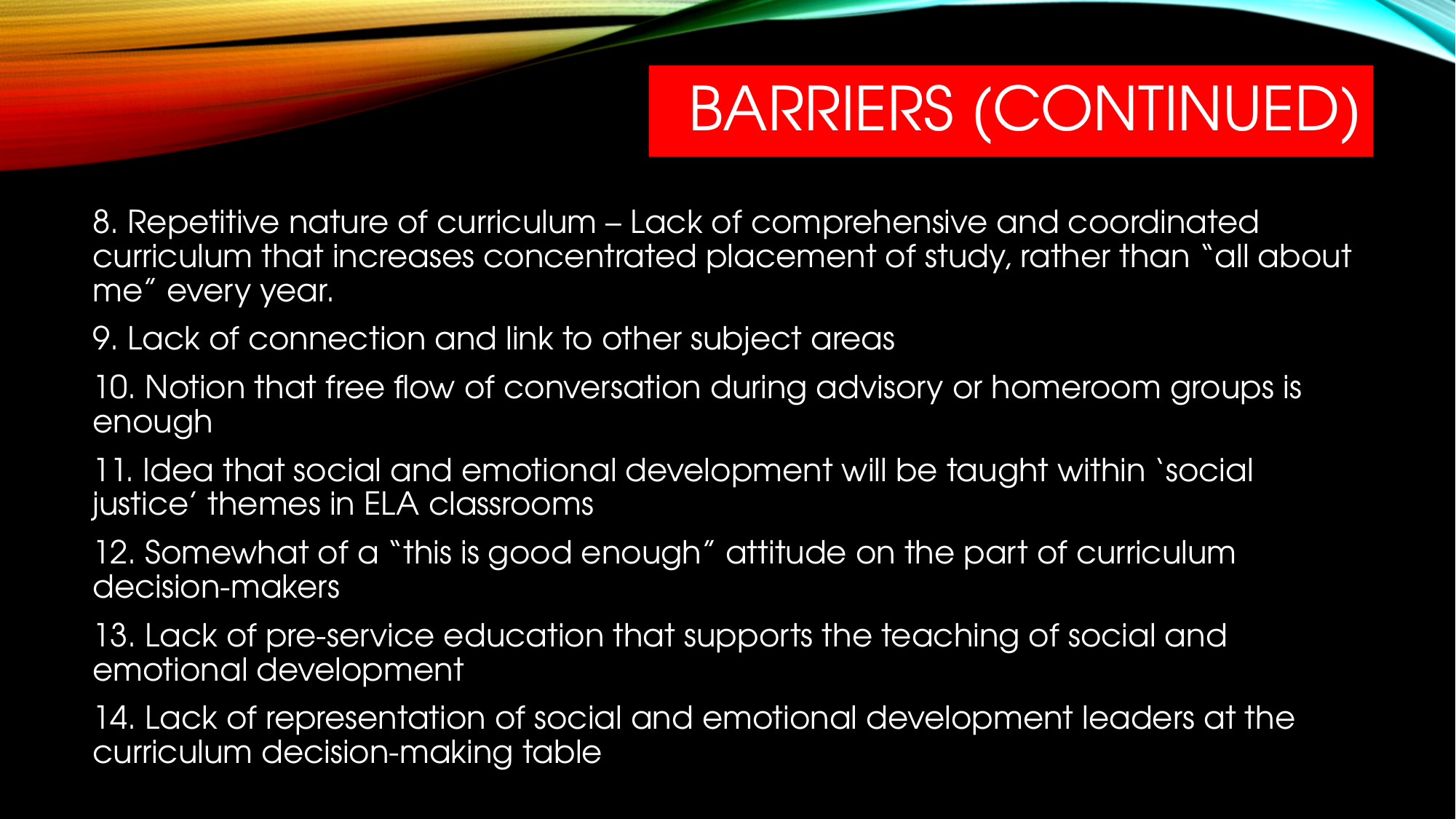

# Barriers (continued)
8. Repetitive nature of curriculum – Lack of comprehensive and coordinated curriculum that increases concentrated placement of study, rather than “all about me” every year.
9. Lack of connection and link to other subject areas
10. Notion that free flow of conversation during advisory or homeroom groups is enough
11. Idea that social and emotional development will be taught within ‘social justice’ themes in ELA classrooms
12. Somewhat of a “this is good enough” attitude on the part of curriculum decision-makers
13. Lack of pre-service education that supports the teaching of social and emotional development
14. Lack of representation of social and emotional development leaders at the curriculum decision-making table